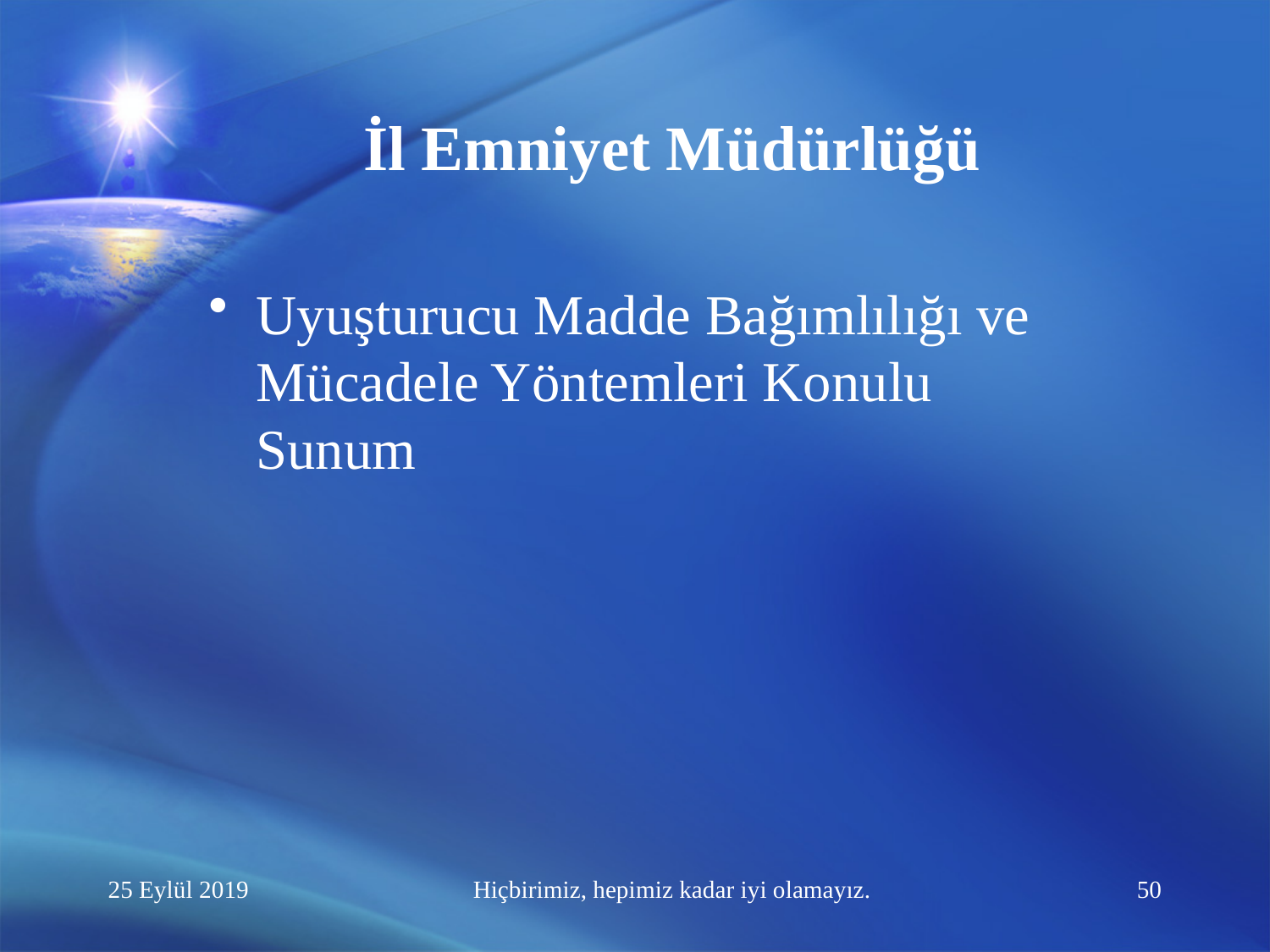

# İl Emniyet Müdürlüğü
Uyuşturucu Madde Bağımlılığı ve Mücadele Yöntemleri Konulu Sunum
25 Eylül 2019
Hiçbirimiz, hepimiz kadar iyi olamayız.
50